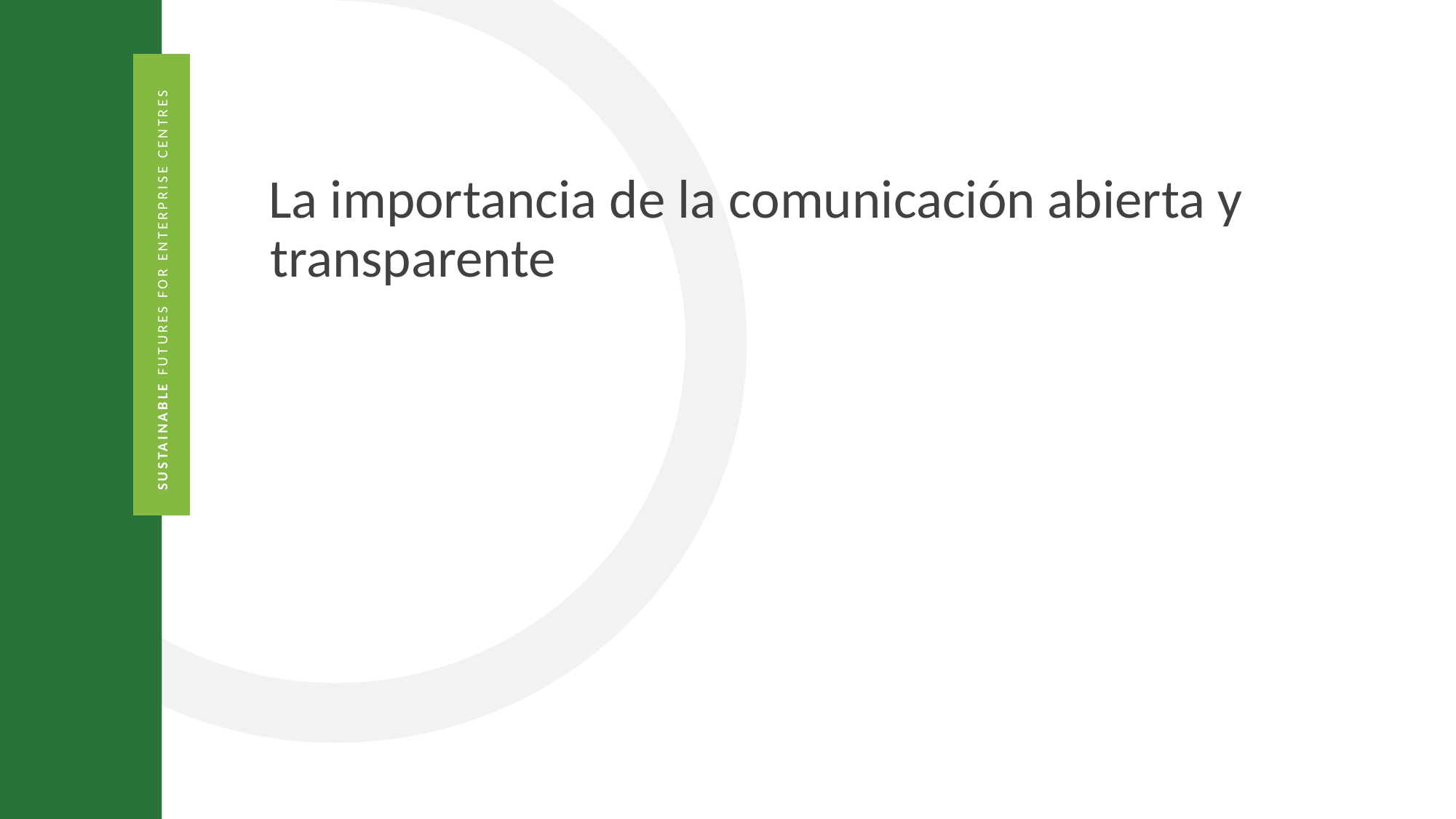

La importancia de la comunicación abierta y transparente